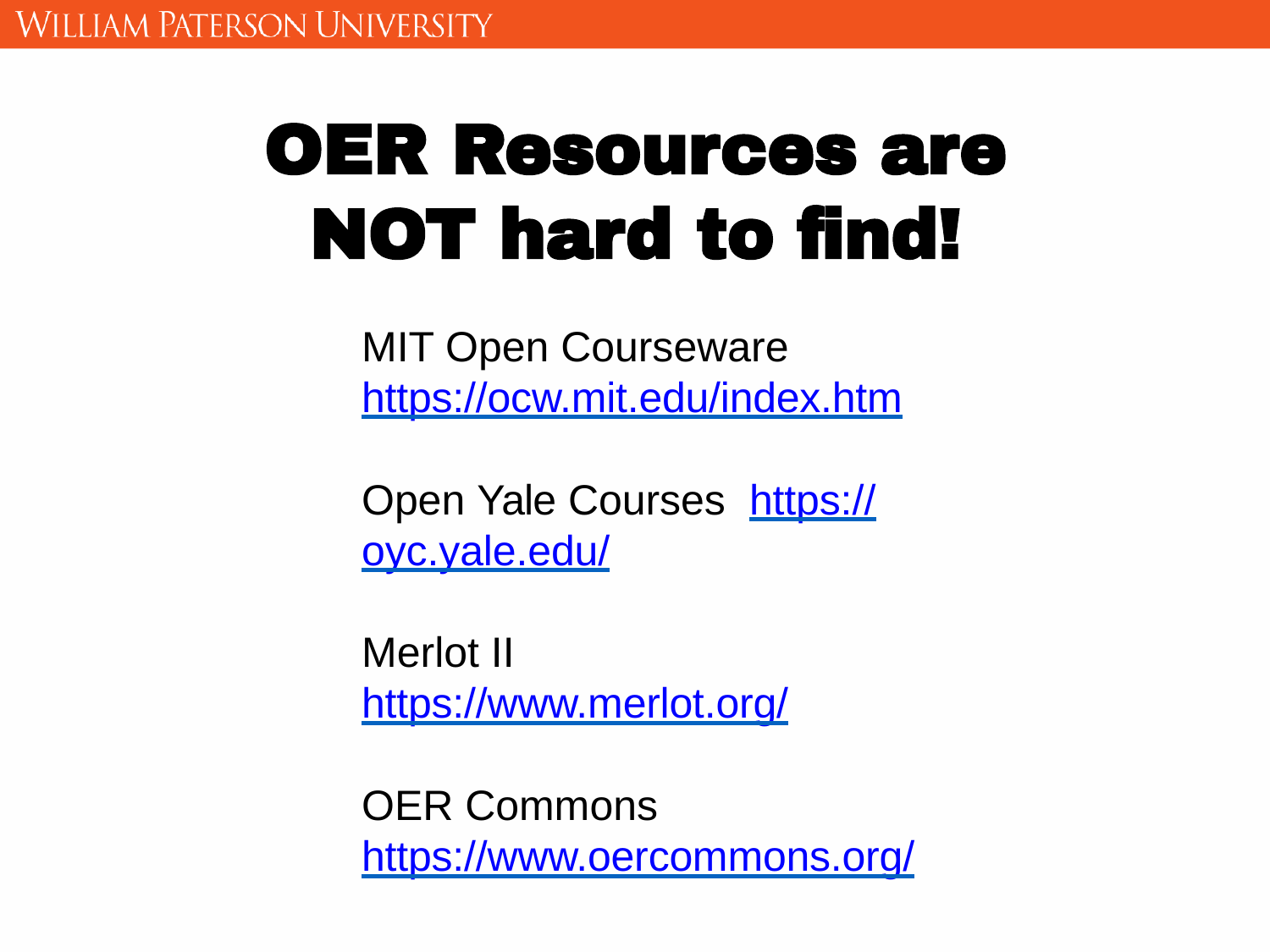

# OER Resources are NOT hard to find!
MIT Open Courseware  https://ocw.mit.edu/index.htm

Open Yale Courses  https://oyc.yale.edu/

Merlot II  https://www.merlot.org/

OER Commons  https://www.oercommons.org/